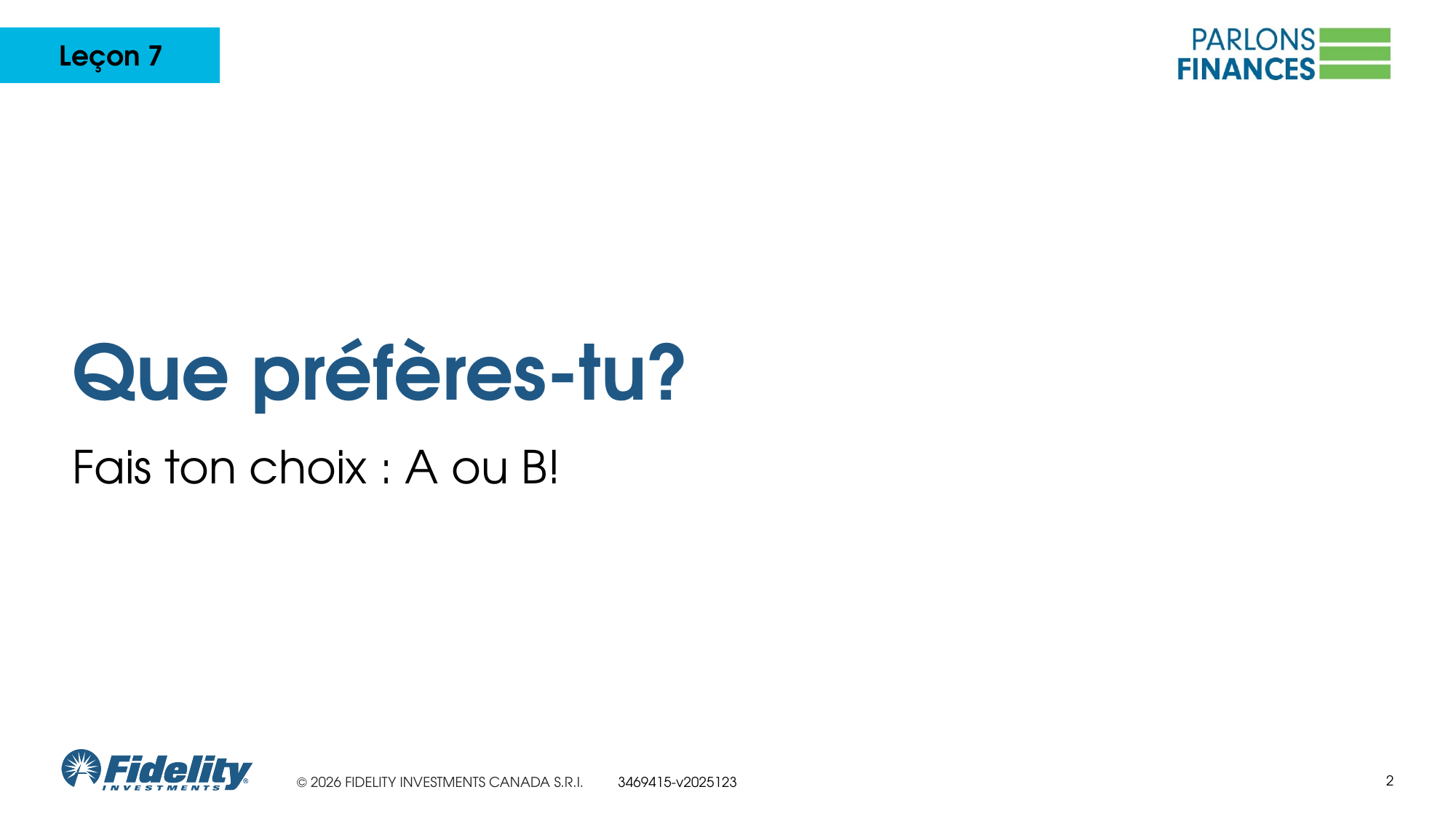

Que préfères-tu?
Fais ton choix : A ou B!
2